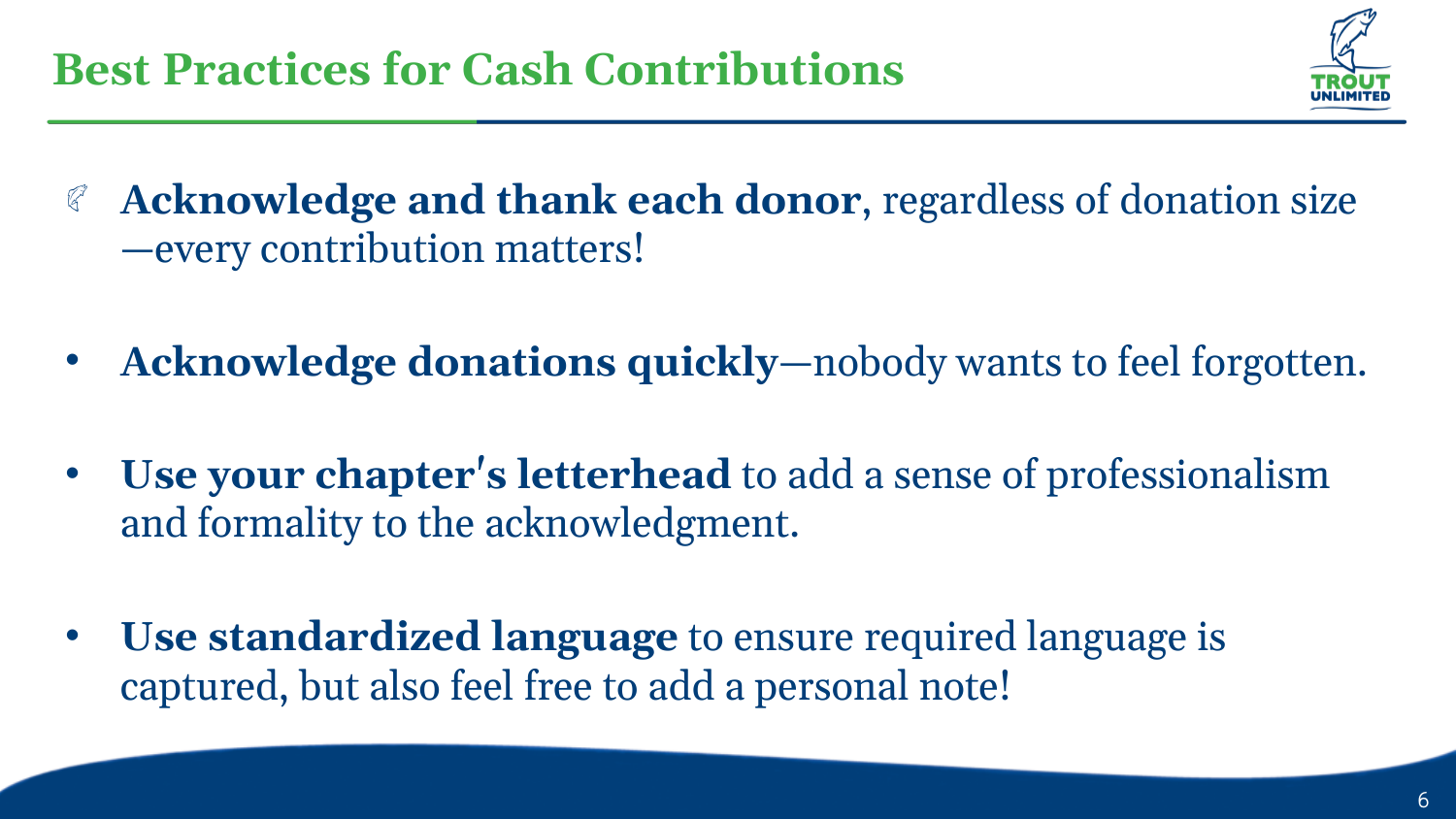

# Best Practices for Cash Contributions
Acknowledge and thank each donor, regardless of donation size—every contribution matters!

Acknowledge donations quickly—nobody wants to feel forgotten.

Use your chapter's letterhead to add a sense of professionalism and formality to the acknowledgment.

Use standardized language to ensure required language is captured, but also feel free to add a personal note!

6